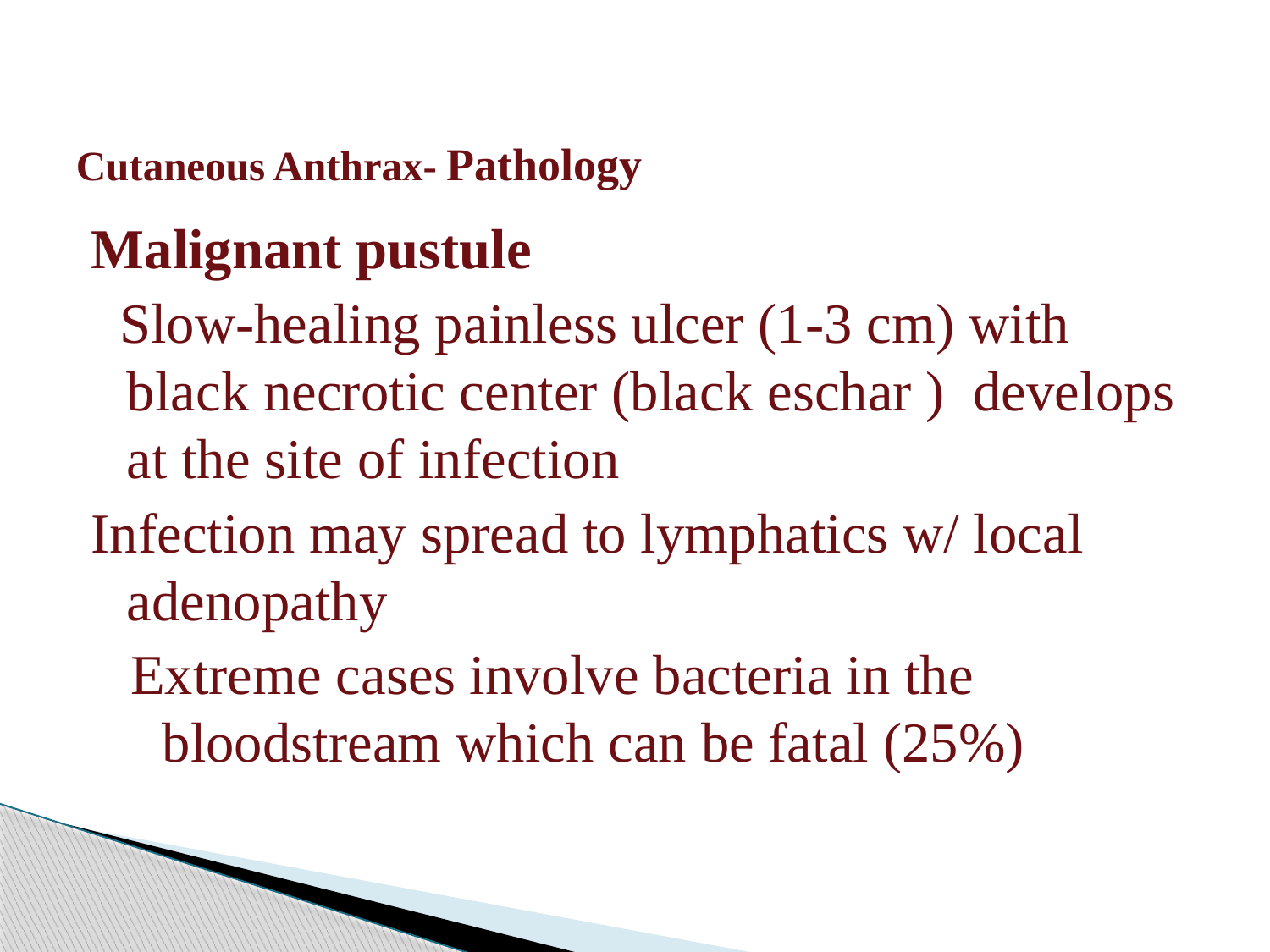

# Cutaneous Anthrax- Pathology
Malignant pustule
  Slow-healing painless ulcer (1-3 cm) with black necrotic center (black eschar )  develops at the site of infection
Infection may spread to lymphatics w/ local adenopathy
Extreme cases involve bacteria in the bloodstream which can be fatal (25%)